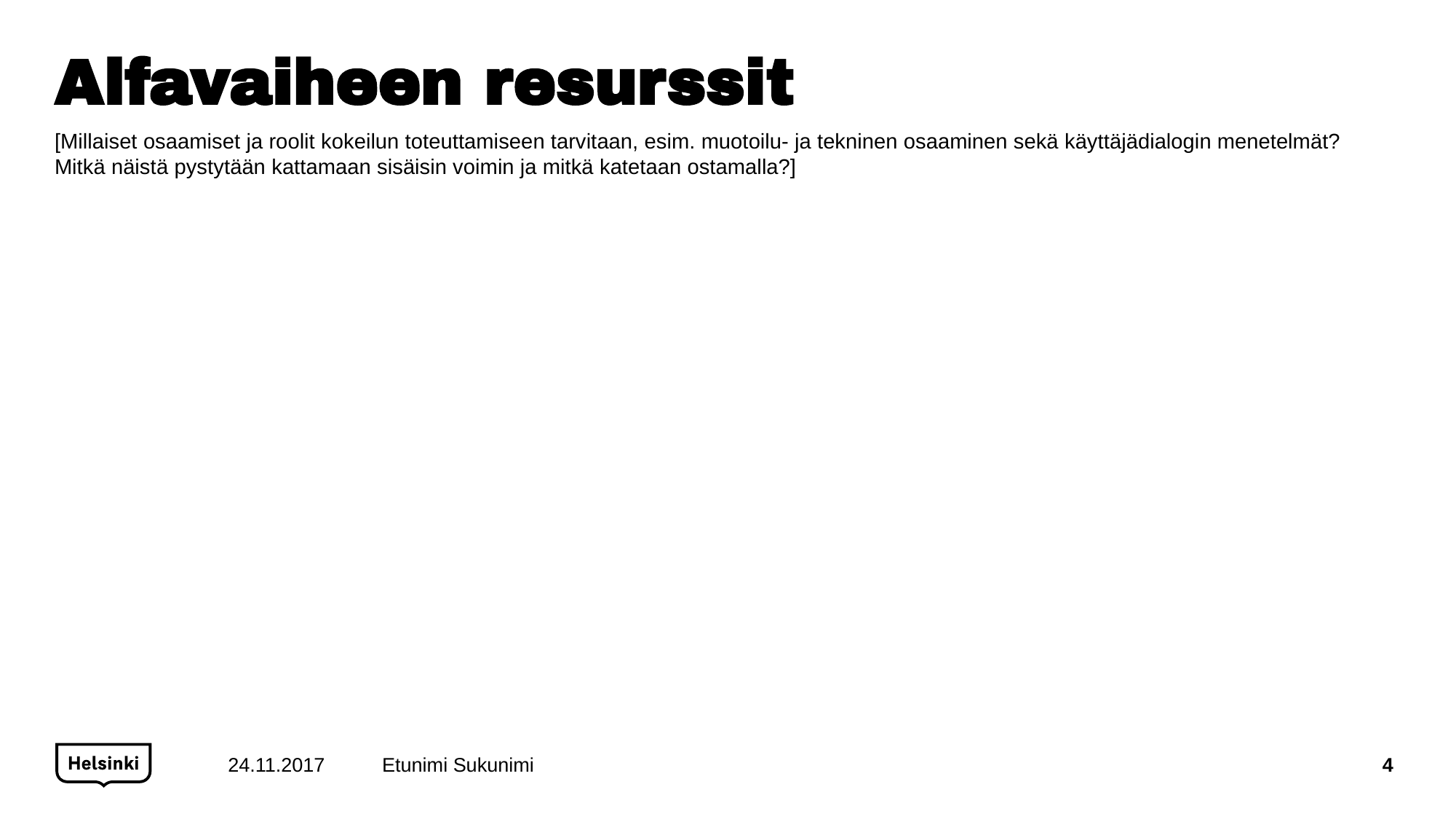

# Alfavaiheen resurssit
[Millaiset osaamiset ja roolit kokeilun toteuttamiseen tarvitaan, esim. muotoilu- ja tekninen osaaminen sekä käyttäjädialogin menetelmät? Mitkä näistä pystytään kattamaan sisäisin voimin ja mitkä katetaan ostamalla?]

24.11.2017
Etunimi Sukunimi
4